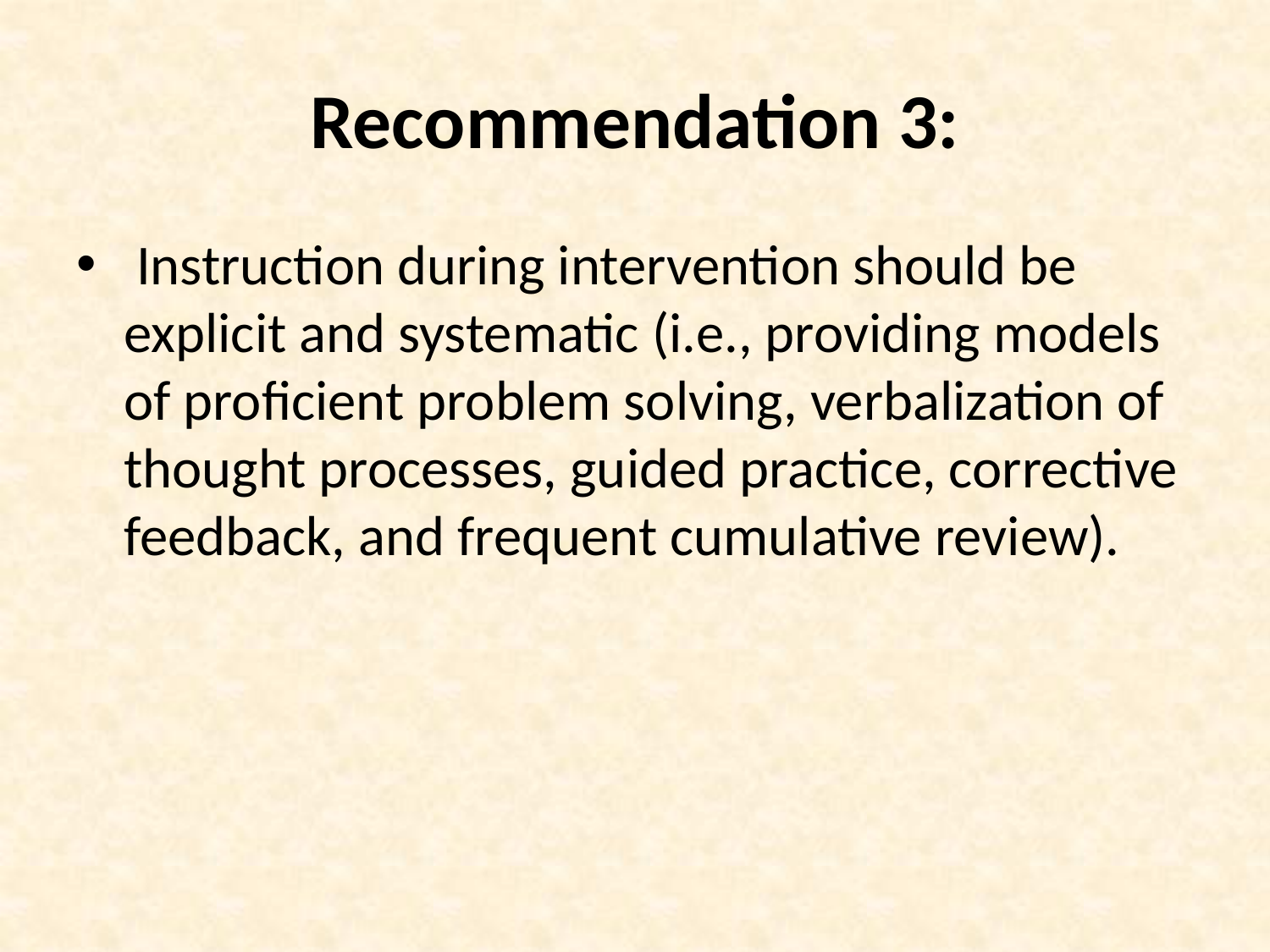

# Recommendation 3:
 Instruction during intervention should be explicit and systematic (i.e., providing models of proficient problem solving, verbalization of thought processes, guided practice, corrective feedback, and frequent cumulative review).